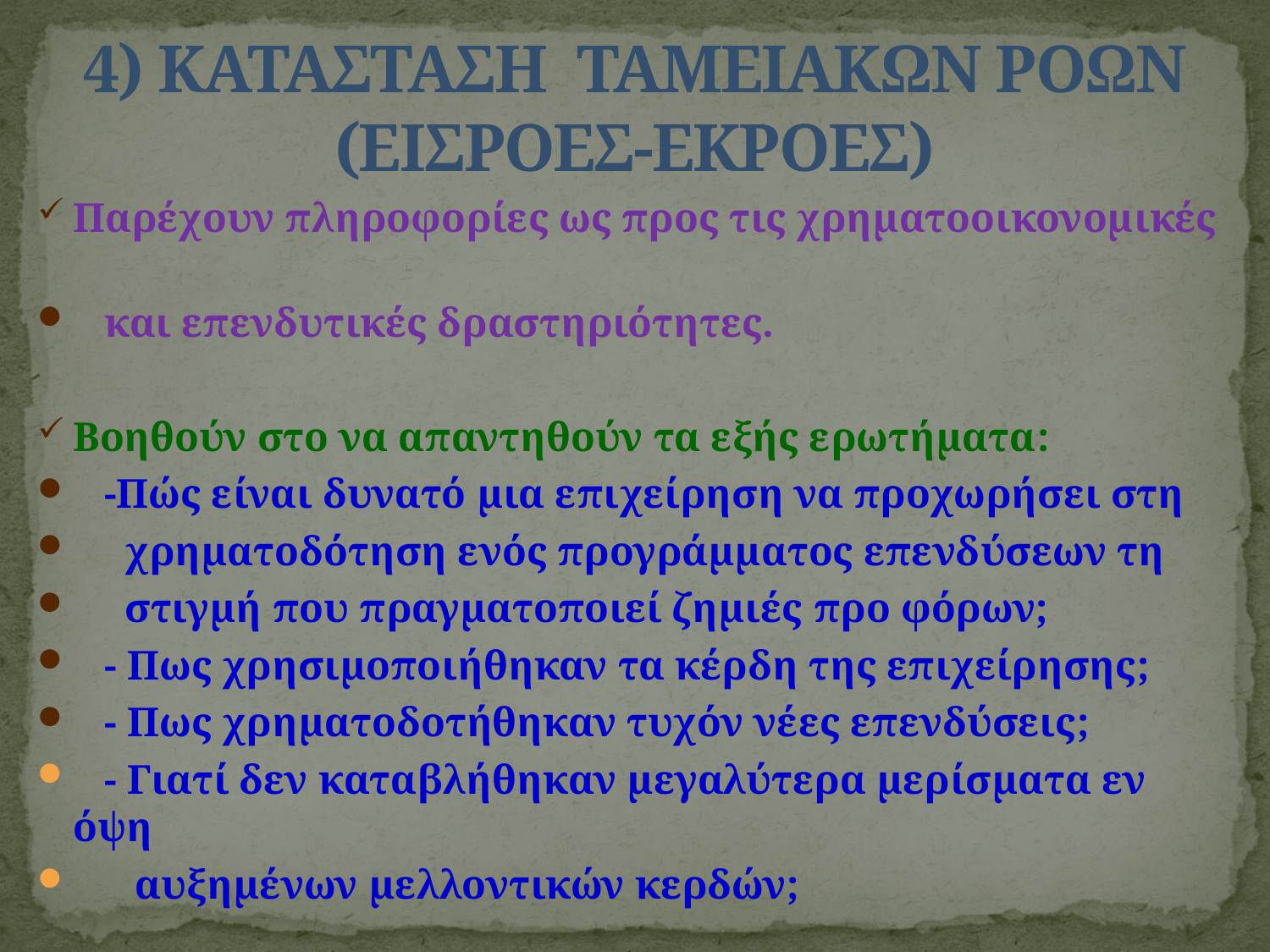

# 4) ΚΑΤΑΣΤΑΣΗ  ΤΑΜΕΙΑΚΩΝ ΡΟΩΝ (ΕΙΣΡΟΕΣ-ΕΚΡΟΕΣ)
Παρέχουν πληροφορίες ως προς τις χρηματοοικονομικές
   και επενδυτικές δραστηριότητες.

Βοηθούν στο να απαντηθούν τα εξής ερωτήματα:
   -Πώς είναι δυνατό μια επιχείρηση να προχωρήσει στη
     χρηματοδότηση ενός προγράμματος επενδύσεων τη
     στιγμή που πραγματοποιεί ζημιές προ φόρων;
   - Πως χρησιμοποιήθηκαν τα κέρδη της επιχείρησης;
   - Πως χρηματοδοτήθηκαν τυχόν νέες επενδύσεις;
   - Γιατί δεν καταβλήθηκαν μεγαλύτερα μερίσματα εν  όψη
      αυξημένων μελλοντικών κερδών;